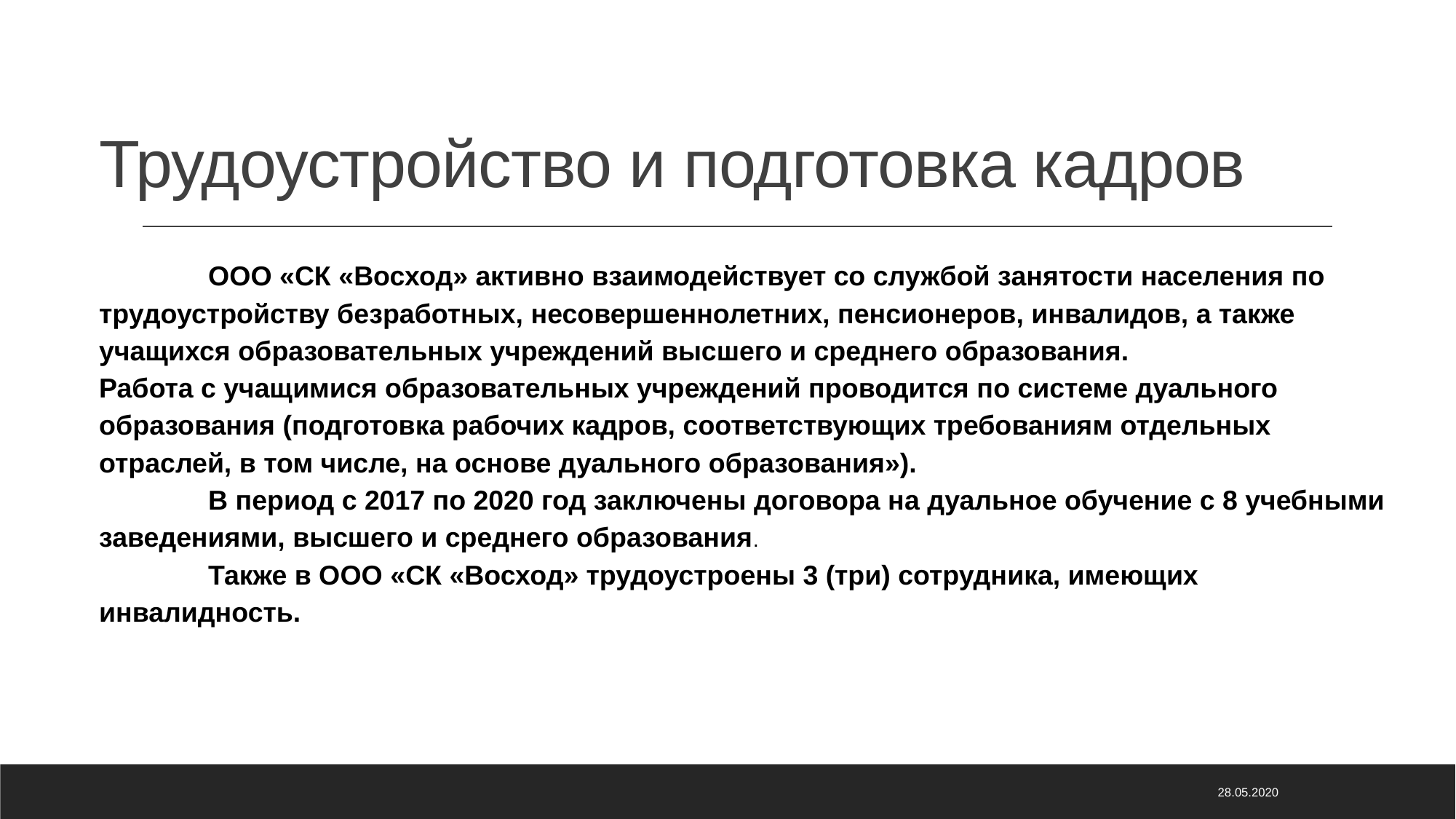

# Трудоустройство и подготовка кадров
	ООО «СК «Восход» активно взаимодействует со службой занятости населения по трудоустройству безработных, несовершеннолетних, пенсионеров, инвалидов, а также учащихся образовательных учреждений высшего и среднего образования.
Работа с учащимися образовательных учреждений проводится по системе дуального образования (подготовка рабочих кадров, соответствующих требованиям отдельных отраслей, в том числе, на основе дуального образования»).
	В период с 2017 по 2020 год заключены договора на дуальное обучение с 8 учебными заведениями, высшего и среднего образования.
	Также в ООО «СК «Восход» трудоустроены 3 (три) сотрудника, имеющих инвалидность.
28.05.2020